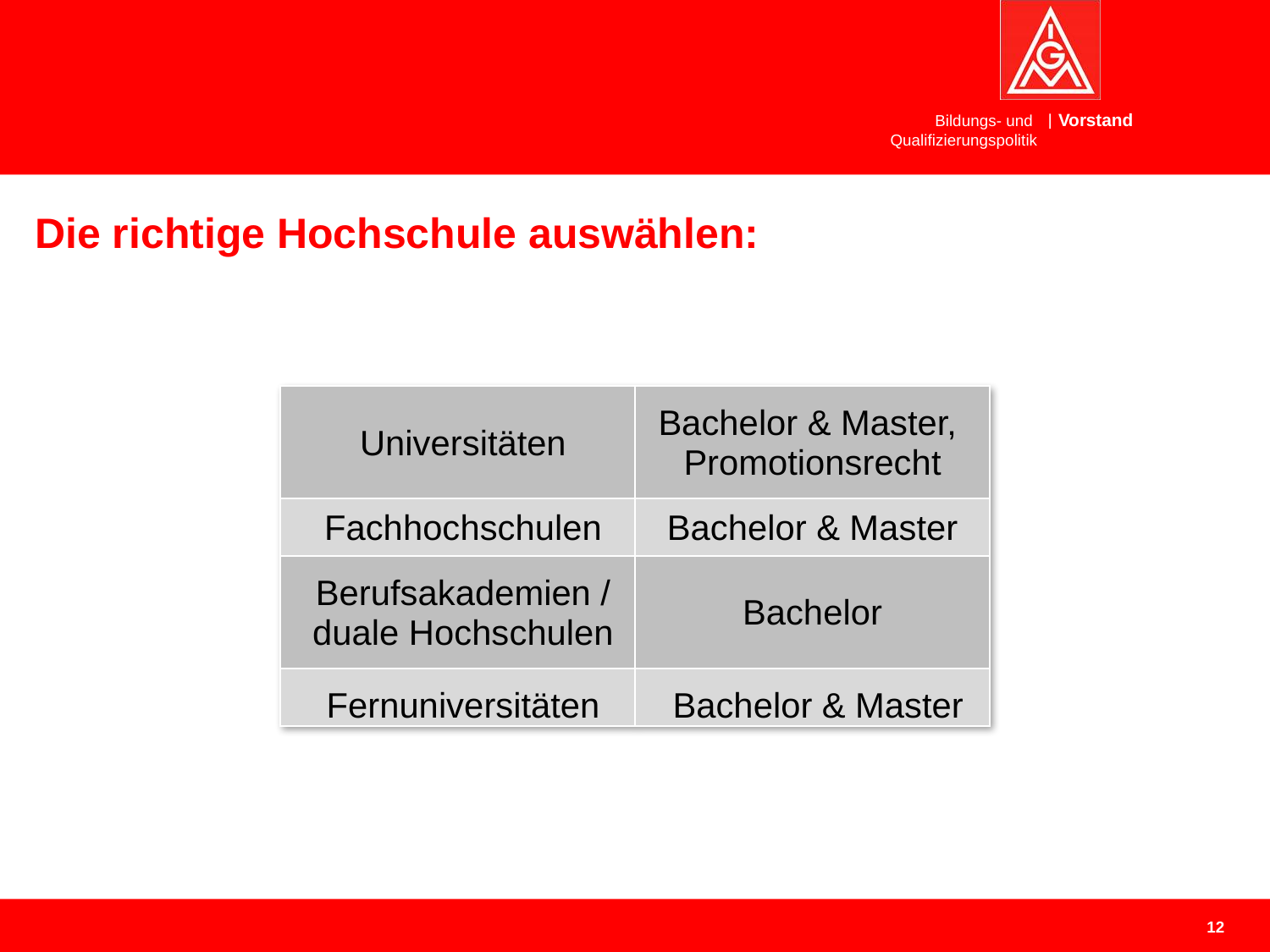

# Die richtige Hochschule auswählen:
| Universitäten | Bachelor & Master, Promotionsrecht |
| --- | --- |
| Fachhochschulen | Bachelor & Master |
| Berufsakademien / duale Hochschulen | Bachelor |
| Fernuniversitäten | Bachelor & Master |
12